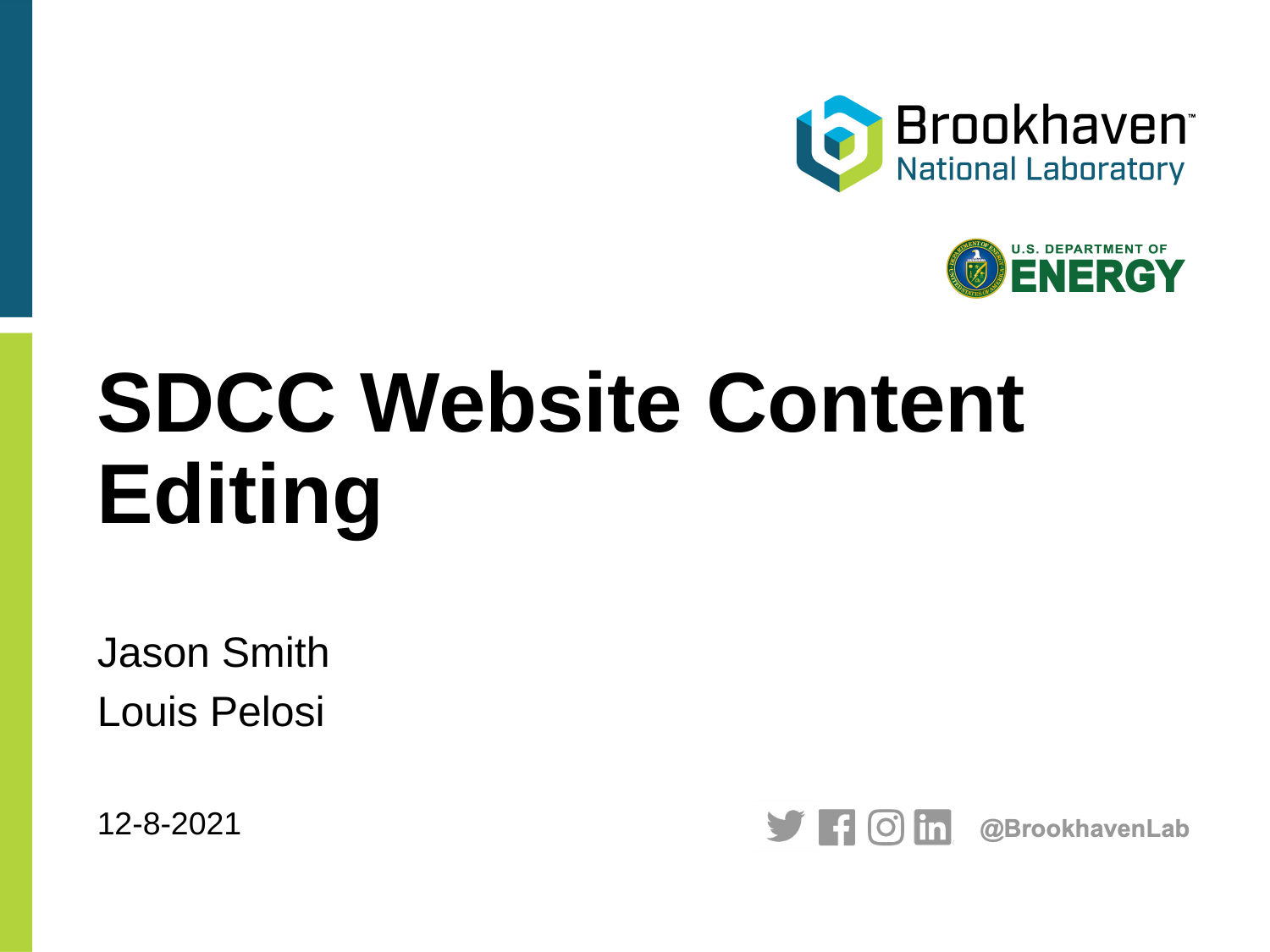

SDCC Website Content Editing
Jason Smith
Louis Pelosi
12-8-2021